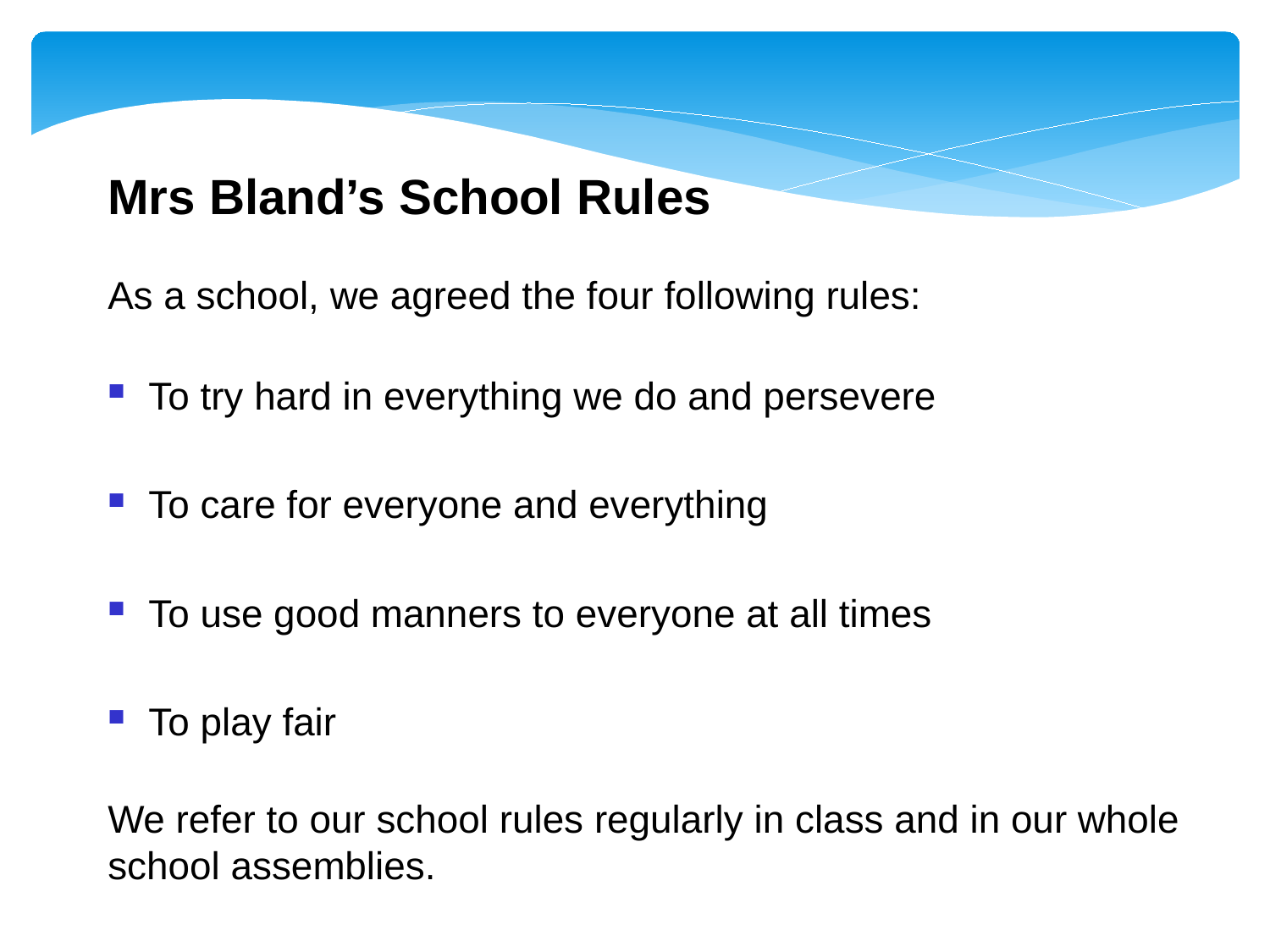

Mrs Bland’s School Rules

As a school, we agreed the four following rules:

 To try hard in everything we do and persevere

 To care for everyone and everything

 To use good manners to everyone at all times

 To play fair

We refer to our school rules regularly in class and in our whole school assemblies.